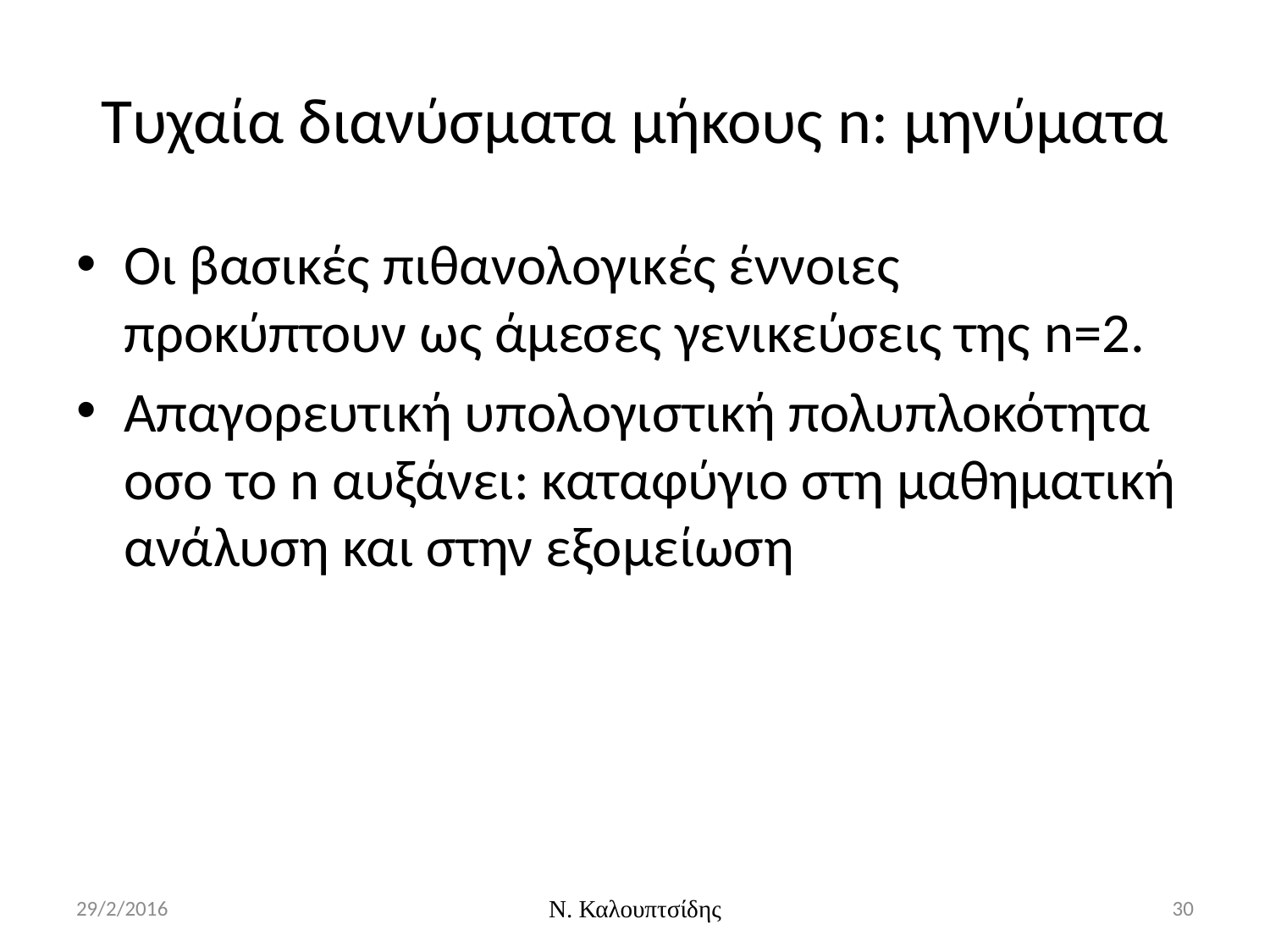

# Τυχαία διανύσματα μήκους n: μηνύματα
Οι βασικές πιθανολογικές έννοιες προκύπτουν ως άμεσες γενικεύσεις της n=2.
Απαγορευτική υπολογιστική πολυπλοκότητα οσο το n αυξάνει: καταφύγιο στη μαθηματική ανάλυση και στην εξομείωση
29/2/2016
Ν. Καλουπτσίδης
30